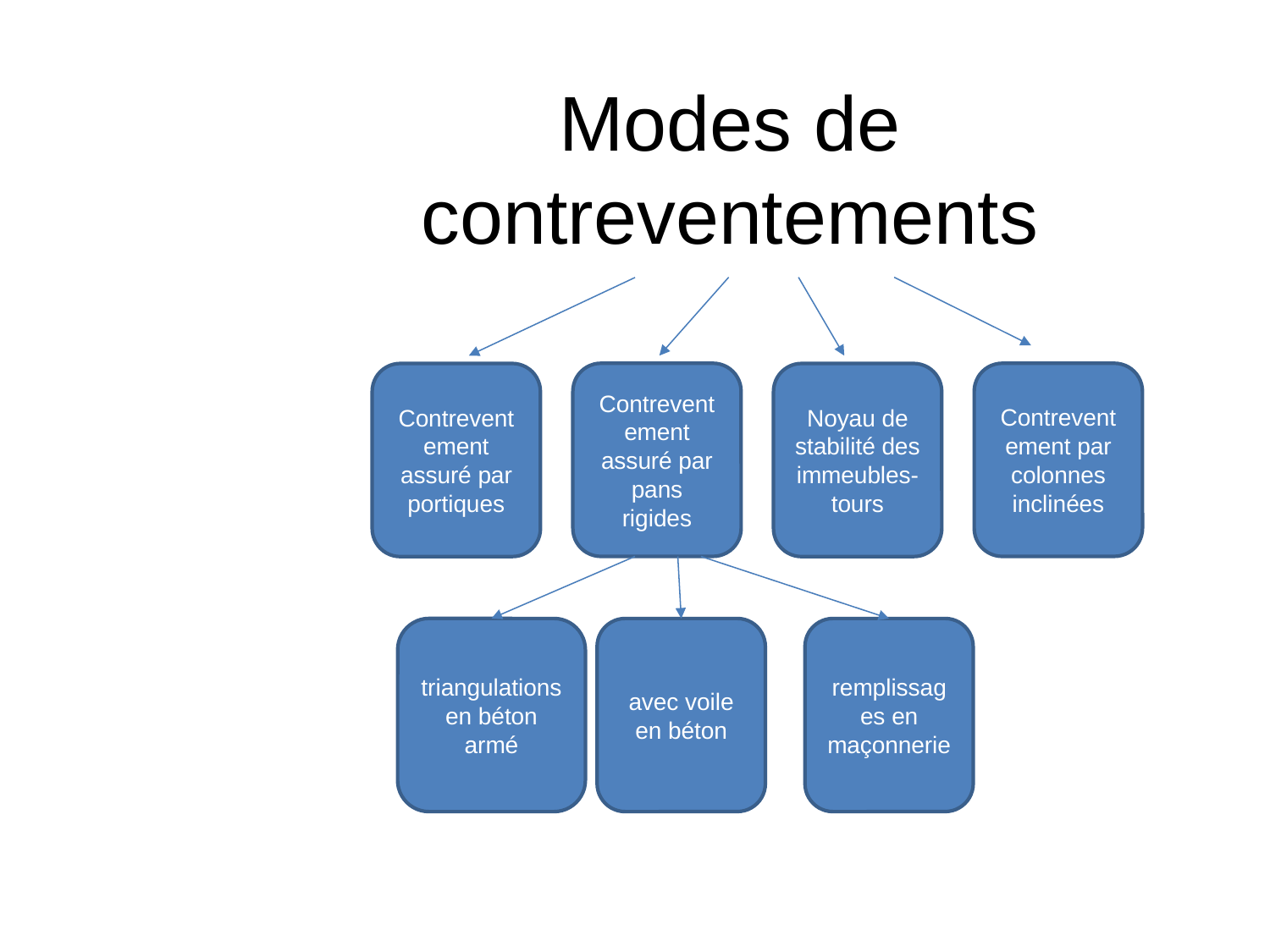

# Modes de contreventements
Contreventement assuré par pans rigides
Contreventement par colonnes inclinées
Contreventement assuré par portiques
Noyau de stabilité des immeubles-tours
remplissages en maçonnerie
triangulations en béton armé
avec voile en béton